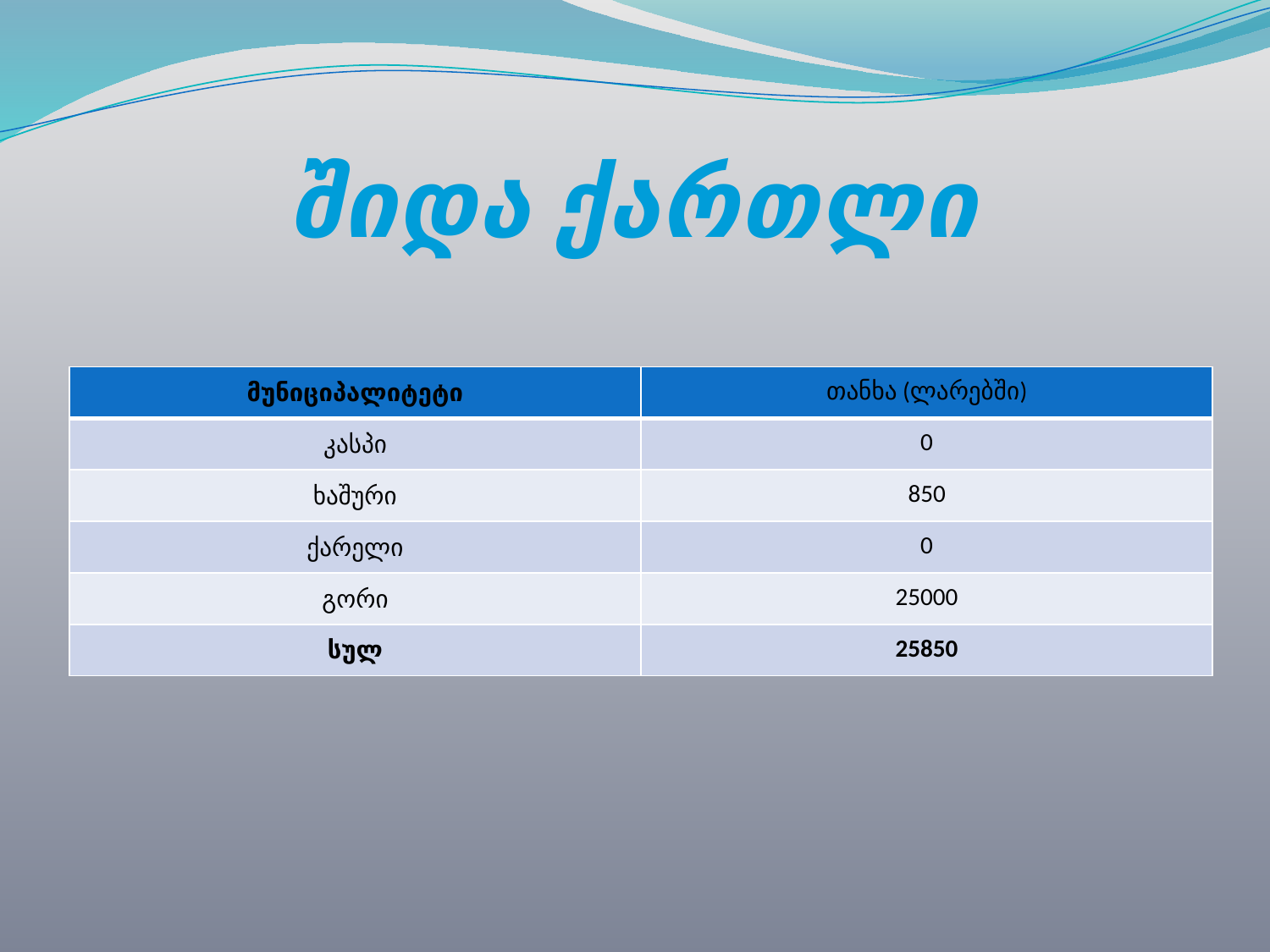

# შიდა ქართლი
| მუნიციპალიტეტი | თანხა (ლარებში) |
| --- | --- |
| კასპი | 0 |
| ხაშური | 850 |
| ქარელი | 0 |
| გორი | 25000 |
| სულ | 25850 |